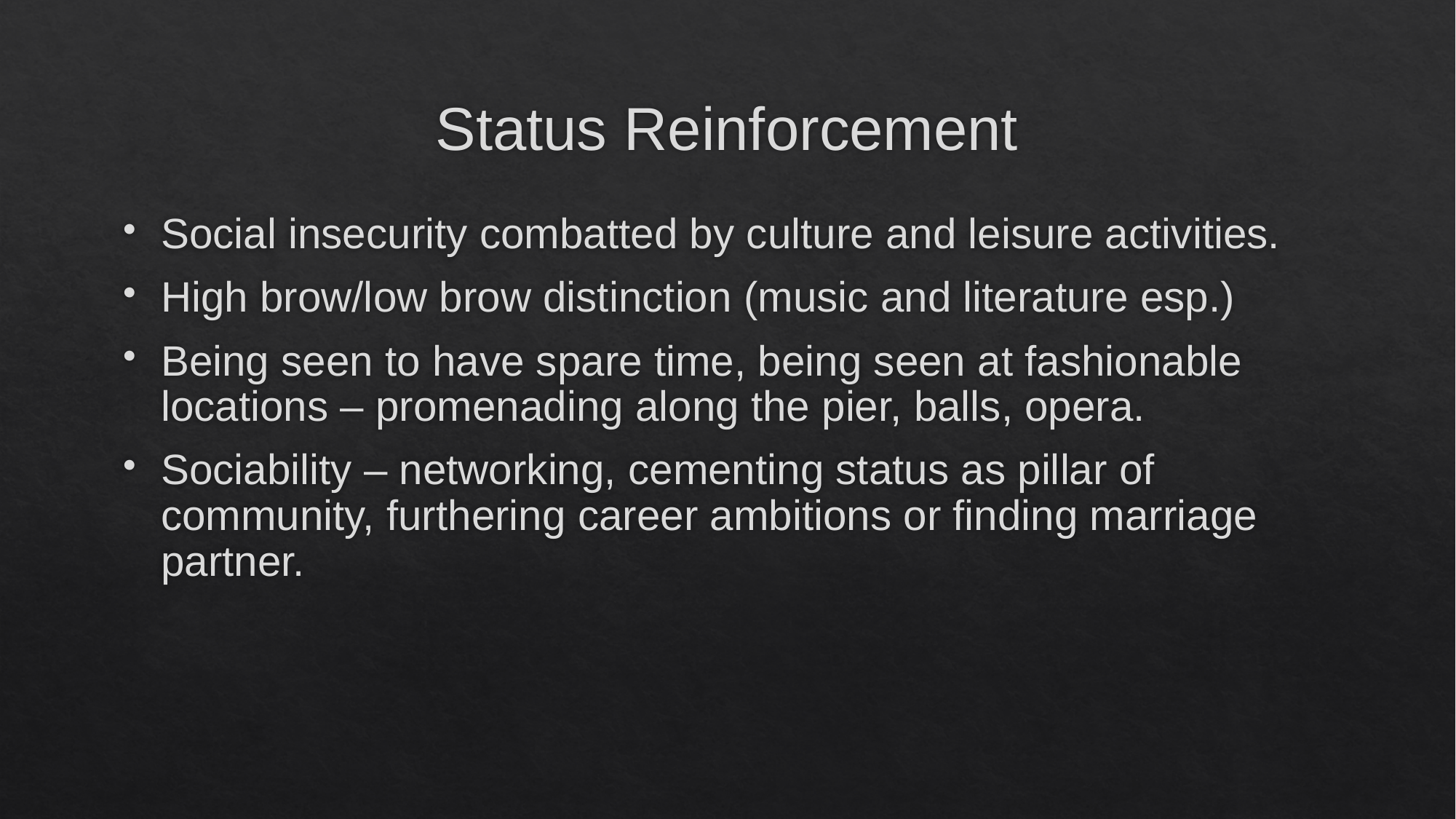

# Status Reinforcement
Social insecurity combatted by culture and leisure activities.
High brow/low brow distinction (music and literature esp.)
Being seen to have spare time, being seen at fashionable locations – promenading along the pier, balls, opera.
Sociability – networking, cementing status as pillar of community, furthering career ambitions or finding marriage partner.